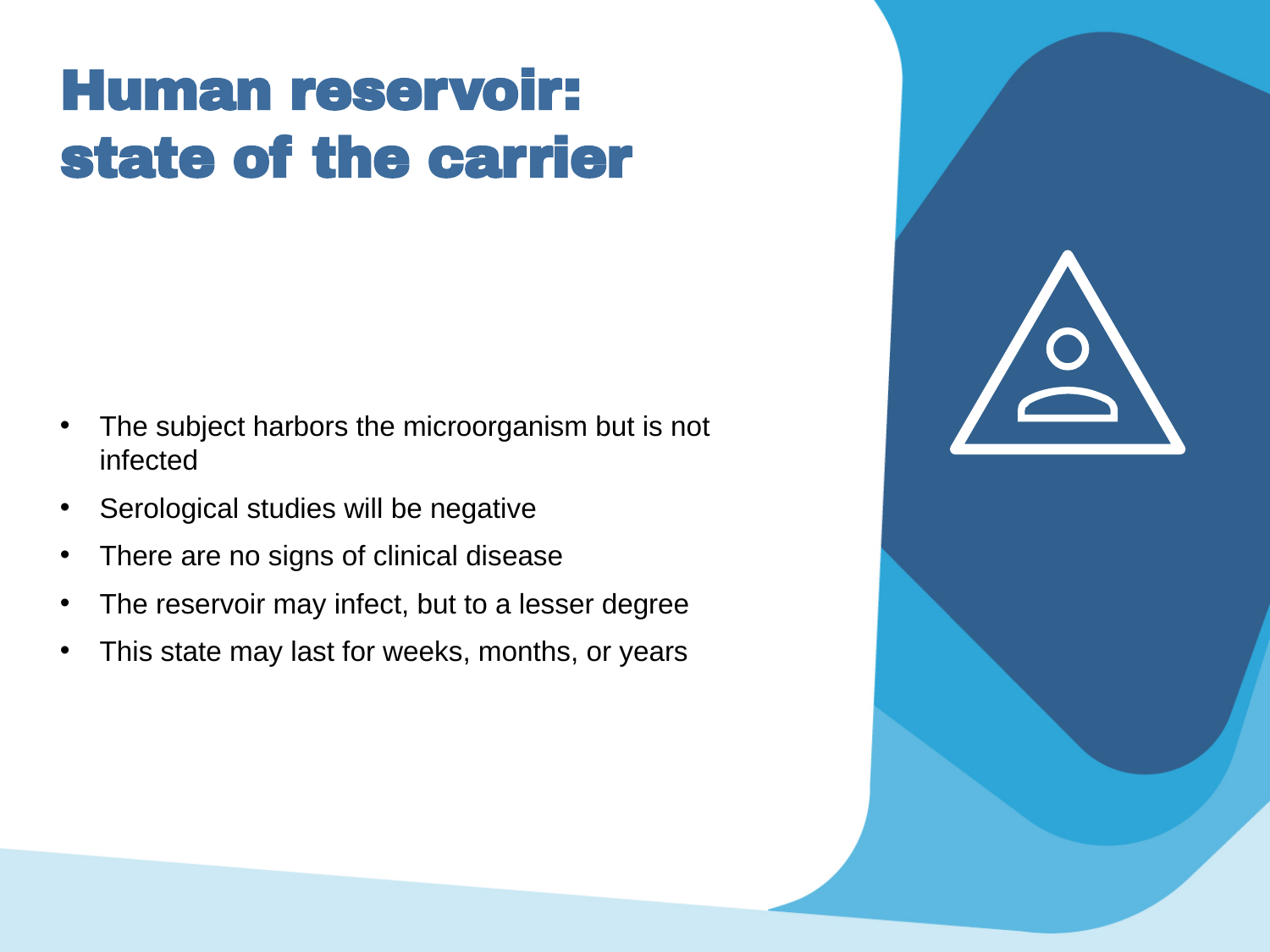

Human reservoir:
state of the carrier
The subject harbors the microorganism but is not infected
Serological studies will be negative
There are no signs of clinical disease
The reservoir may infect, but to a lesser degree
This state may last for weeks, months, or years